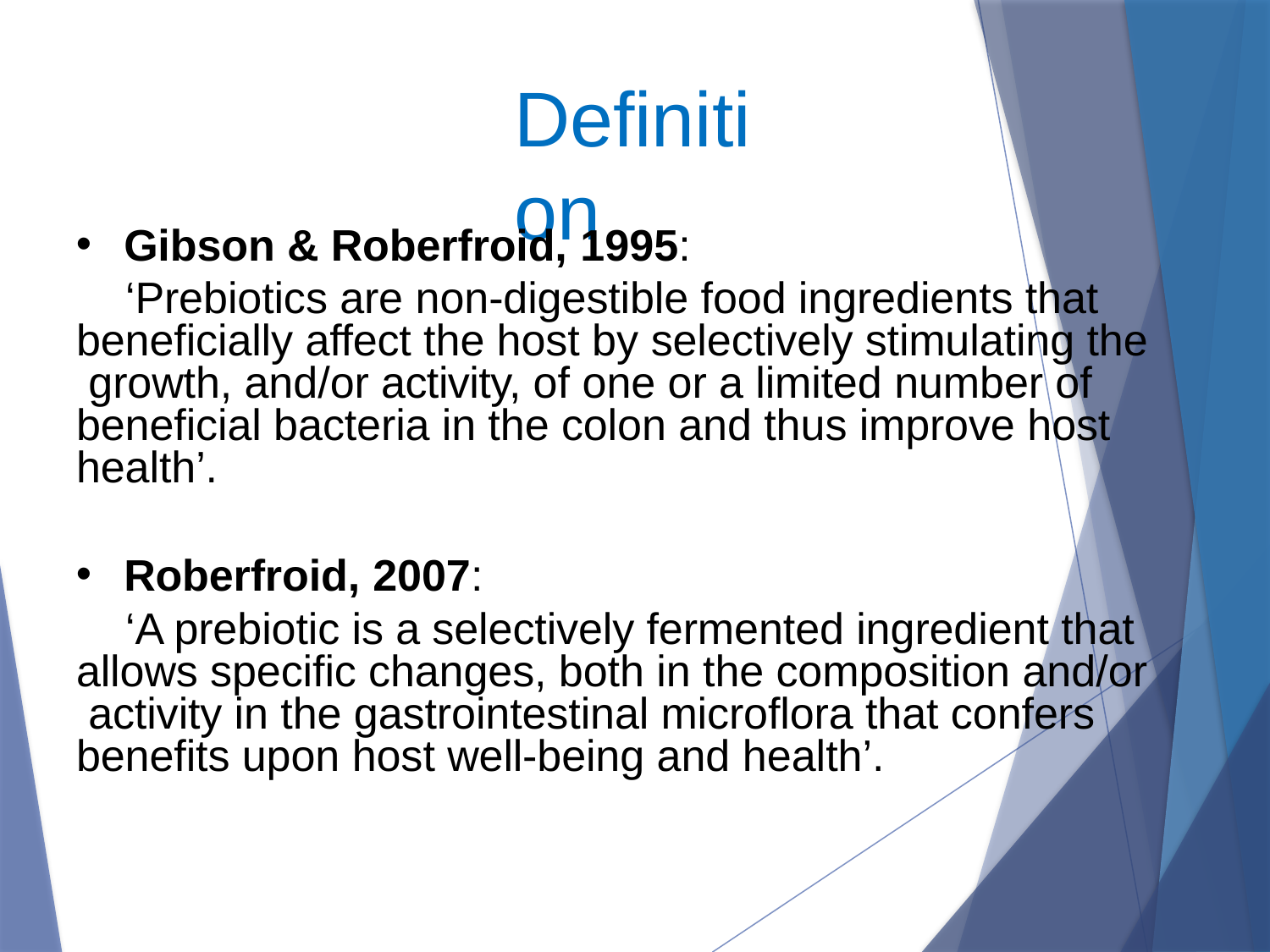

# Definition
Gibson & Roberfroid, 1995:
‘Prebiotics are non-digestible food ingredients that  beneficially affect the host by selectively stimulating the  growth, and/or activity, of one or a limited number of  beneficial bacteria in the colon and thus improve host  health’.

Roberfroid, 2007:
‘A prebiotic is a selectively fermented ingredient that  allows specific changes, both in the composition and/or  activity in the gastrointestinal microflora that confers  benefits upon host well-being and health’.